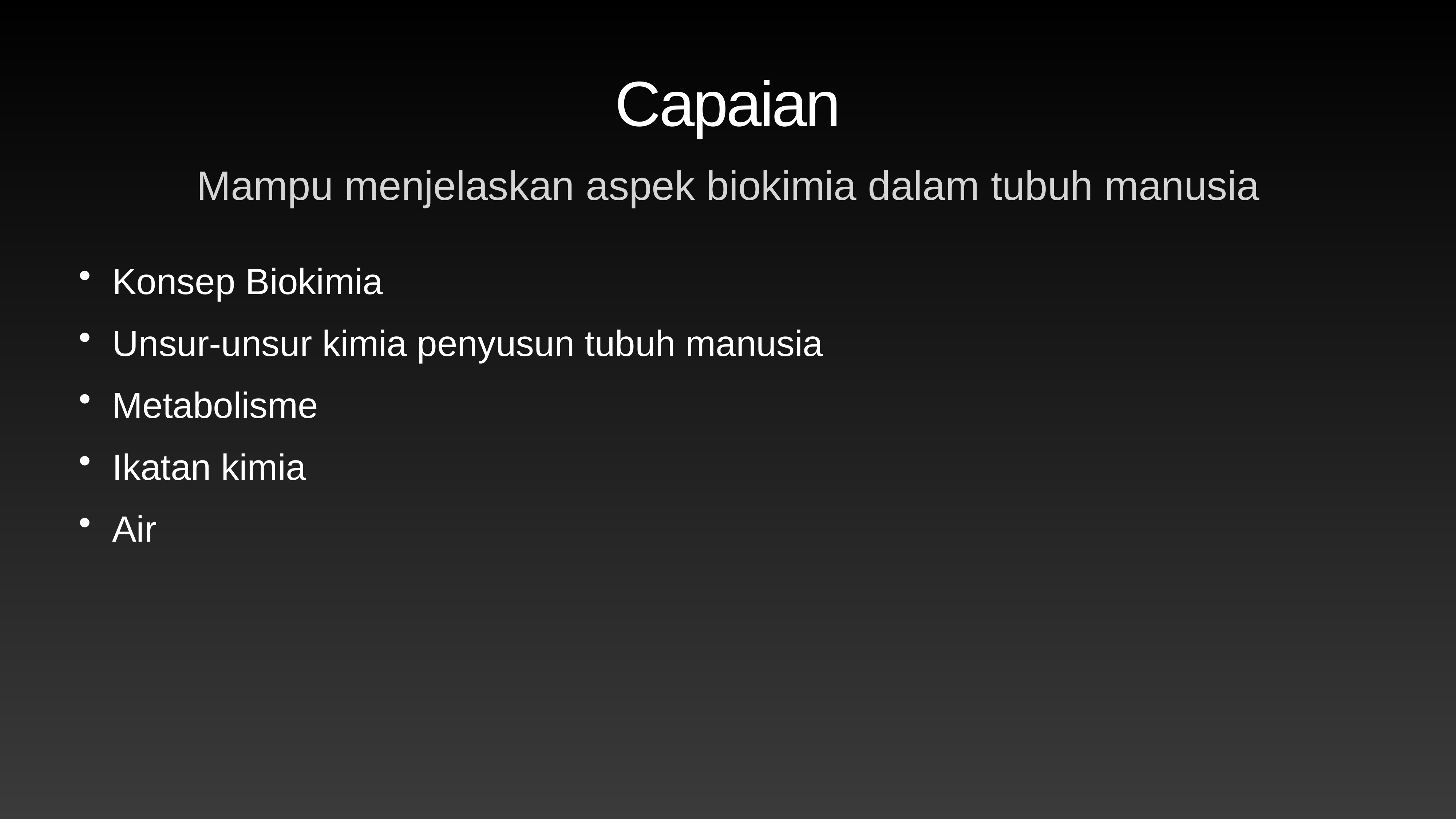

# Capaian
Mampu menjelaskan aspek biokimia dalam tubuh manusia
Konsep Biokimia
Unsur-unsur kimia penyusun tubuh manusia
Metabolisme
Ikatan kimia
Air